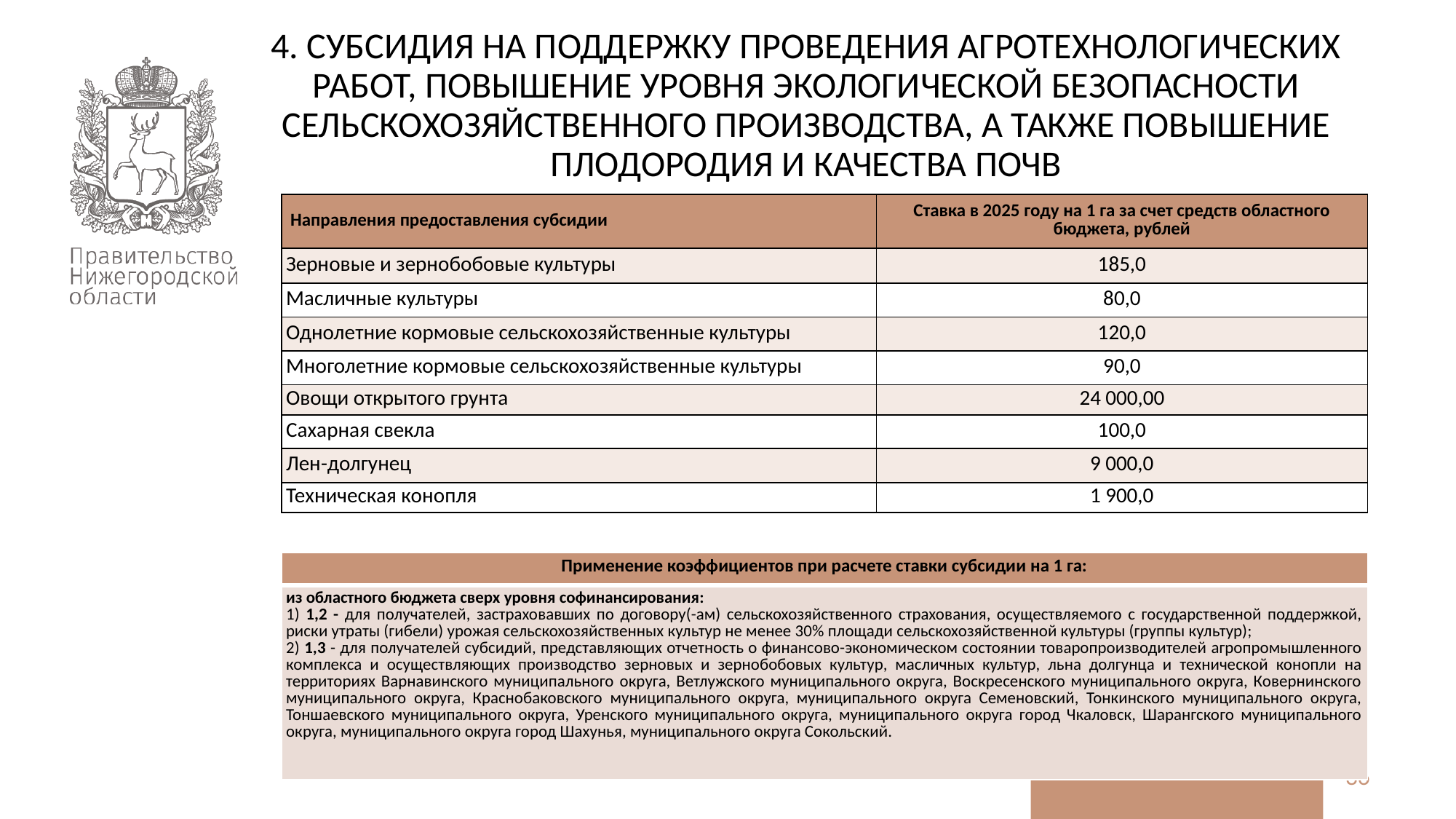

4. СУБСИДИЯ НА ПОДДЕРЖКУ ПРОВЕДЕНИЯ АГРОТЕХНОЛОГИЧЕСКИХ РАБОТ, ПОВЫШЕНИЕ УРОВНЯ ЭКОЛОГИЧЕСКОЙ БЕЗОПАСНОСТИ СЕЛЬСКОХОЗЯЙСТВЕННОГО ПРОИЗВОДСТВА, А ТАКЖЕ ПОВЫШЕНИЕ ПЛОДОРОДИЯ И КАЧЕСТВА ПОЧВ

| Направления предоставления субсидии | Ставка в 2025 году на 1 га за счет средств областного бюджета, рублей |
| --- | --- |
| Зерновые и зернобобовые культуры | 185,0 |
| Масличные культуры | 80,0 |
| Однолетние кормовые сельскохозяйственные культуры | 120,0 |
| Многолетние кормовые сельскохозяйственные культуры | 90,0 |
| Овощи открытого грунта | 24 000,00 |
| Сахарная свекла | 100,0 |
| Лен-долгунец | 9 000,0 |
| Техническая конопля | 1 900,0 |
| Применение коэффициентов при расчете ставки субсидии на 1 га: |
| --- |
| из областного бюджета сверх уровня софинансирования: 1) 1,2 - для получателей, застраховавших по договору(-ам) сельскохозяйственного страхования, осуществляемого с государственной поддержкой, риски утраты (гибели) урожая сельскохозяйственных культур не менее 30% площади сельскохозяйственной культуры (группы культур); 2) 1,3 - для получателей субсидий, представляющих отчетность о финансово-экономическом состоянии товаропроизводителей агропромышленного комплекса и осуществляющих производство зерновых и зернобобовых культур, масличных культур, льна долгунца и технической конопли на территориях Варнавинского муниципального округа, Ветлужского муниципального округа, Воскресенского муниципального округа, Ковернинского муниципального округа, Краснобаковского муниципального округа, муниципального округа Семеновский, Тонкинского муниципального округа, Тоншаевского муниципального округа, Уренского муниципального округа, муниципального округа город Чкаловск, Шарангского муниципального округа, муниципального округа город Шахунья, муниципального округа Сокольский. |

36